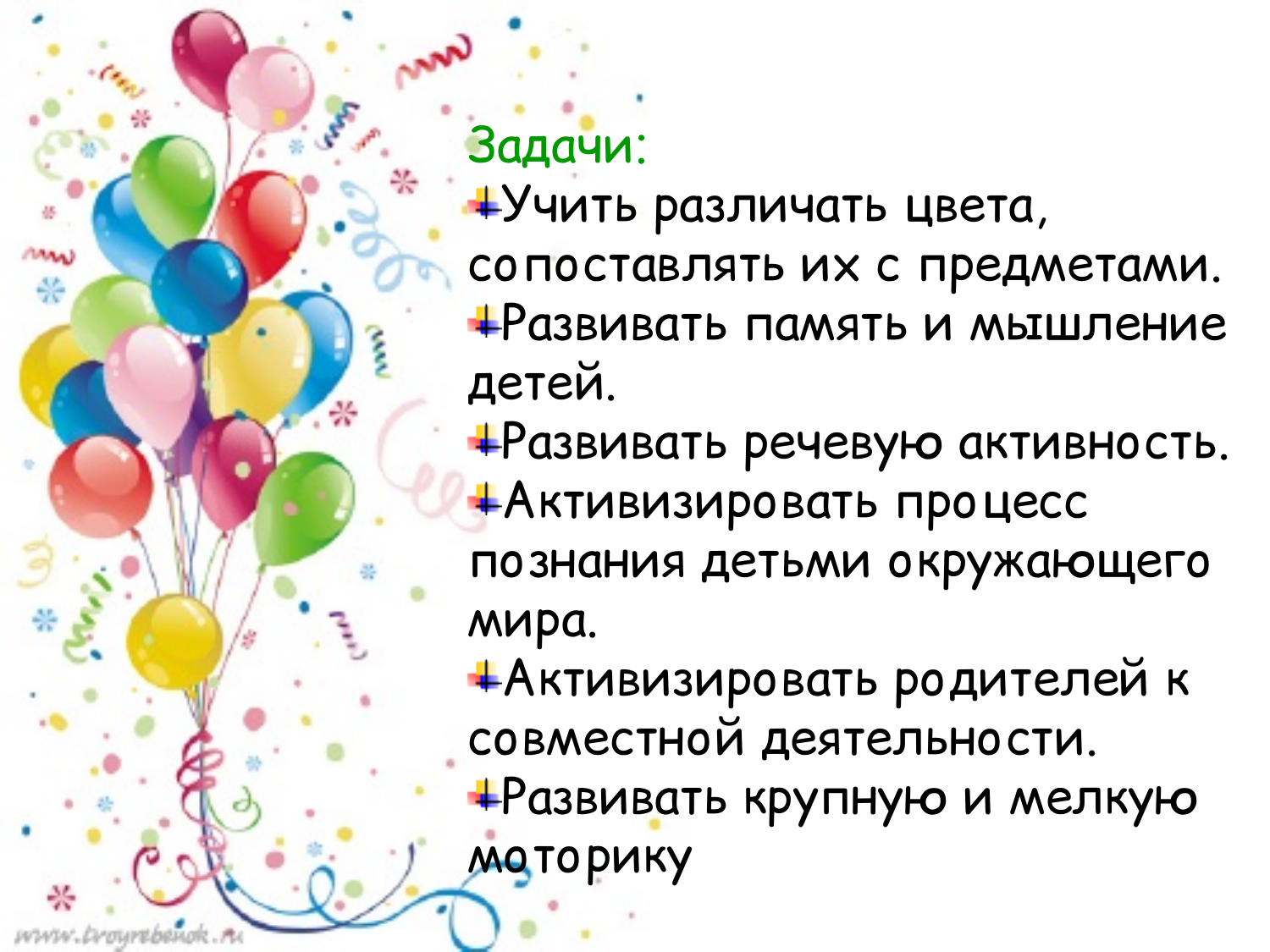

Задачи:
Учить различать цвета, сопоставлять их с предметами.
Развивать память и мышление детей.
Развивать речевую активность.
Активизировать процесс познания детьми окружающего мира.
Активизировать родителей к совместной деятельности.
Развивать крупную и мелкую моторику